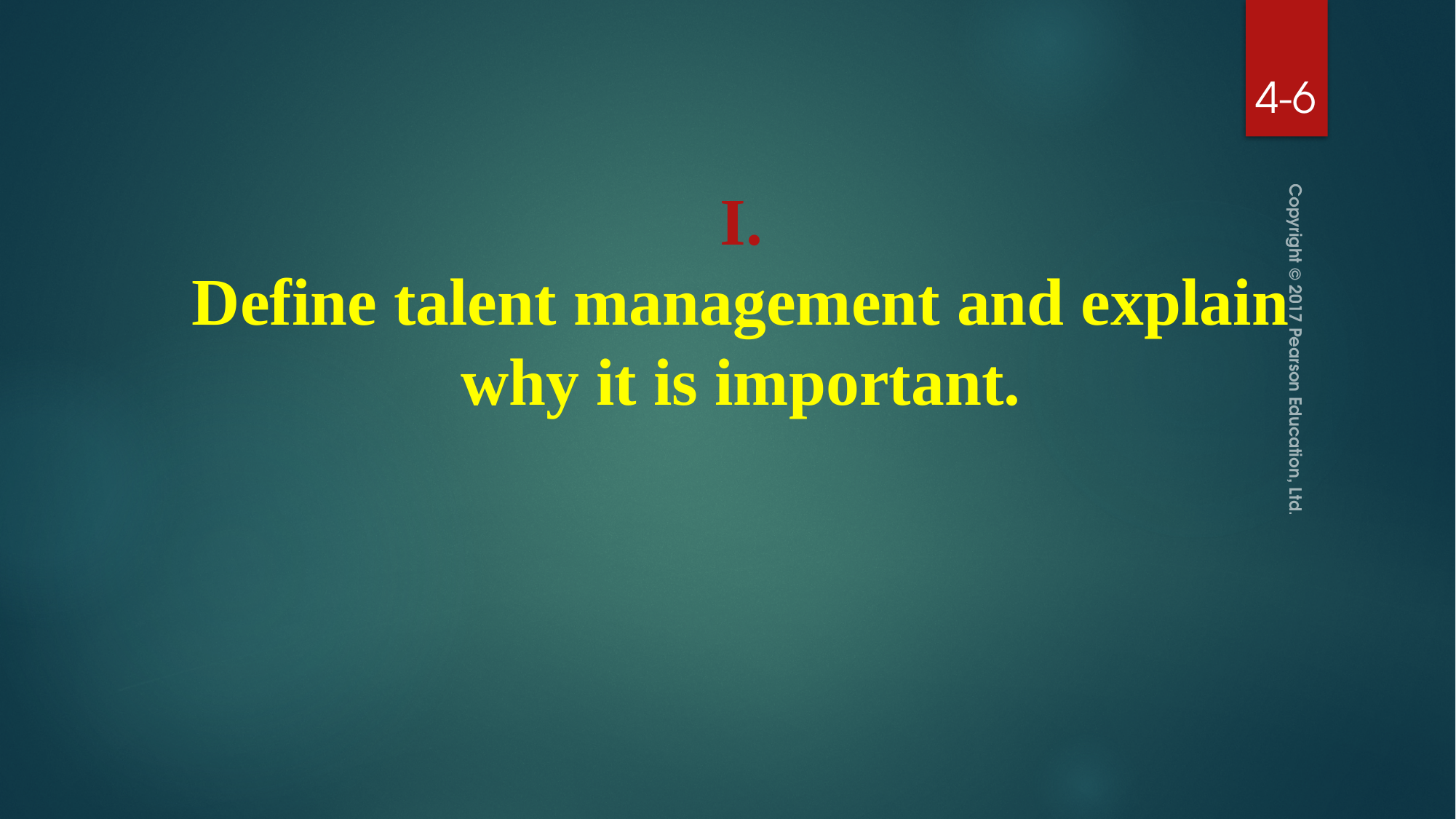

4-6
I.
Define talent management and explain why it is important.

Copyright © 2017 Pearson Education, Ltd.